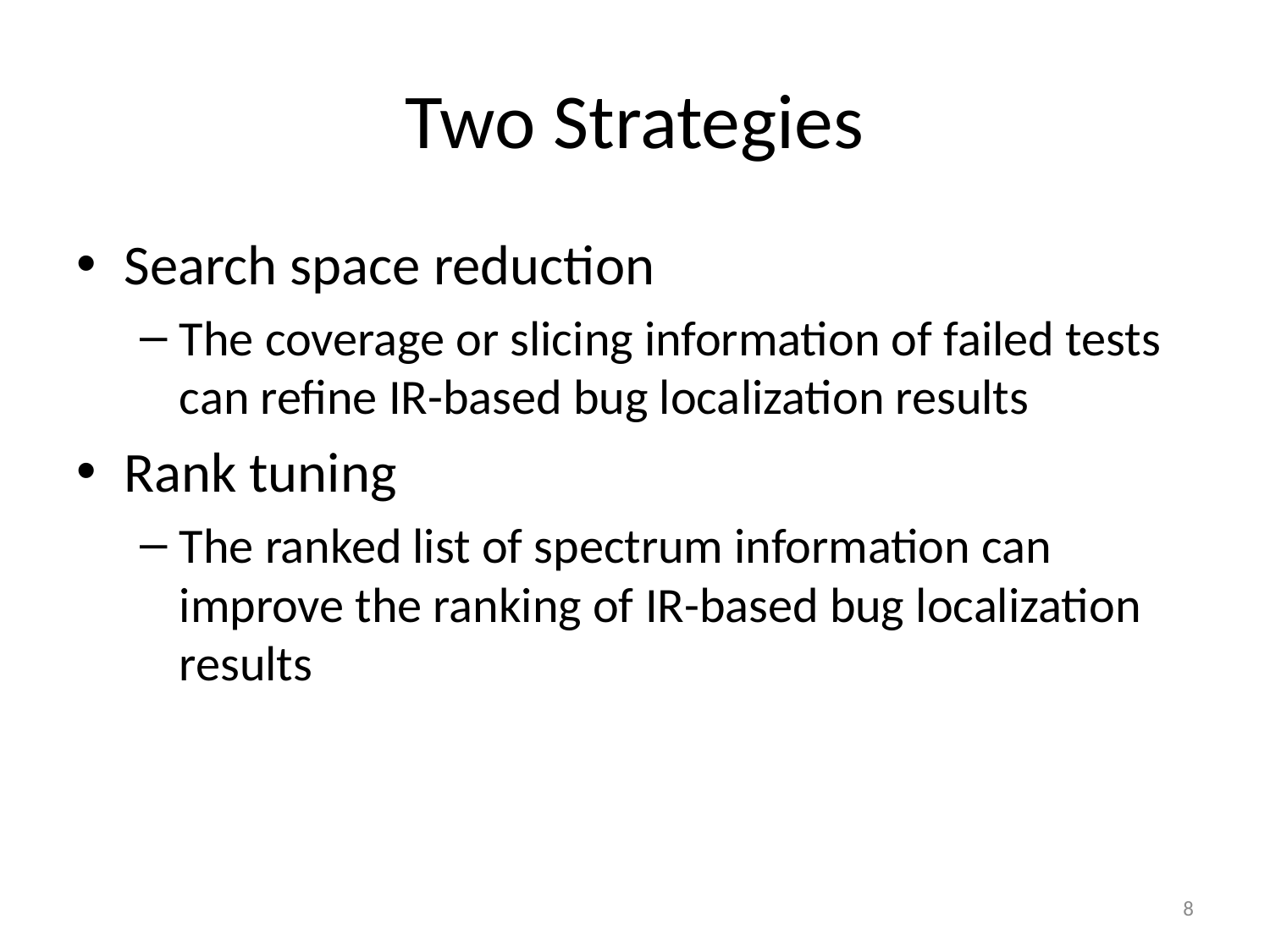

# Two Strategies
Search space reduction
The coverage or slicing information of failed tests can refine IR-based bug localization results
Rank tuning
The ranked list of spectrum information can improve the ranking of IR-based bug localization results
8